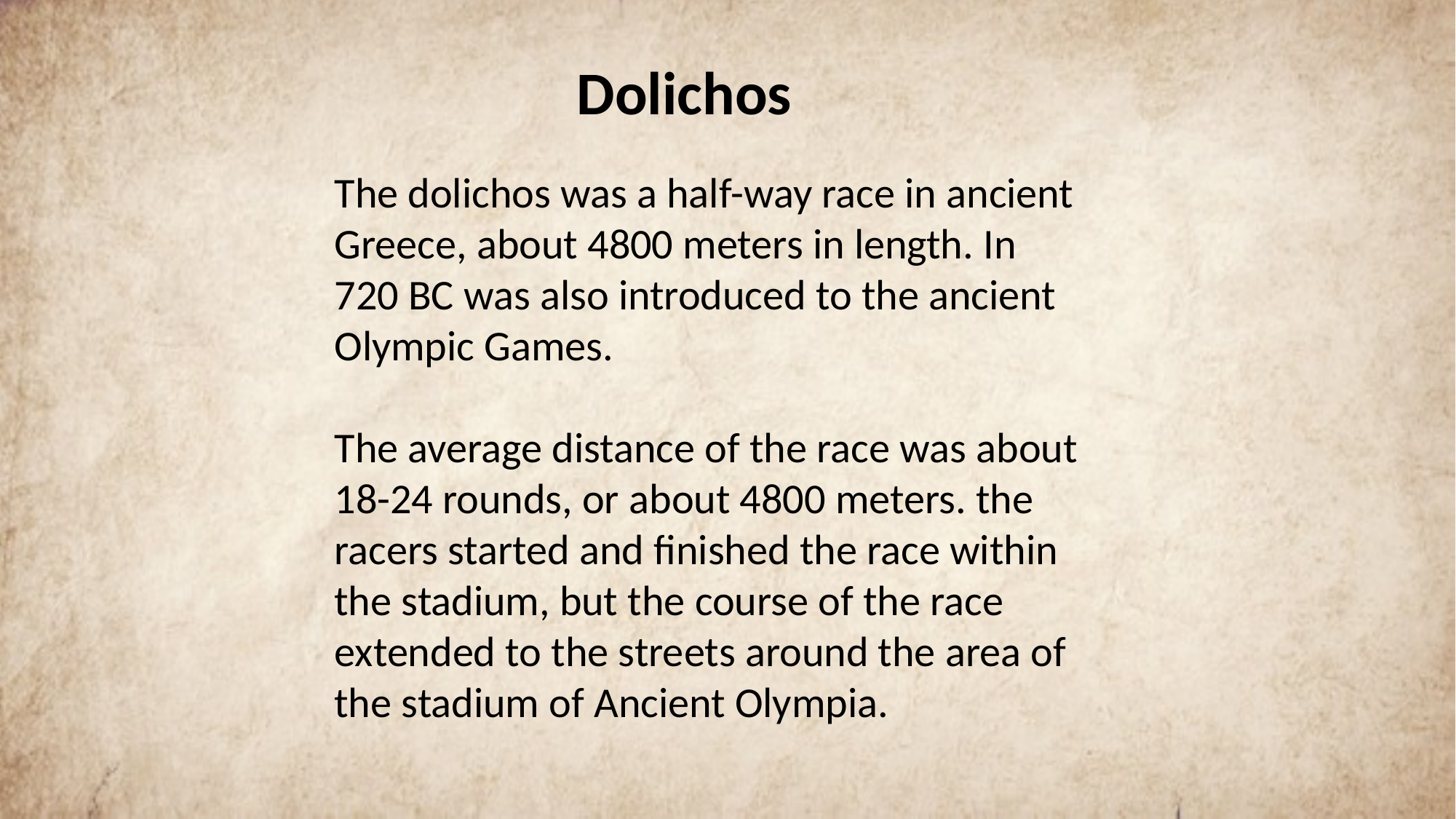

Dolichos
The dolichos was a half-way race in ancient Greece, about 4800 meters in length. In 720 BC was also introduced to the ancient Olympic Games.

The average distance of the race was about 18-24 rounds, or about 4800 meters. the racers started and finished the race within the stadium, but the course of the race extended to the streets around the area of ​​the stadium of Ancient Olympia.